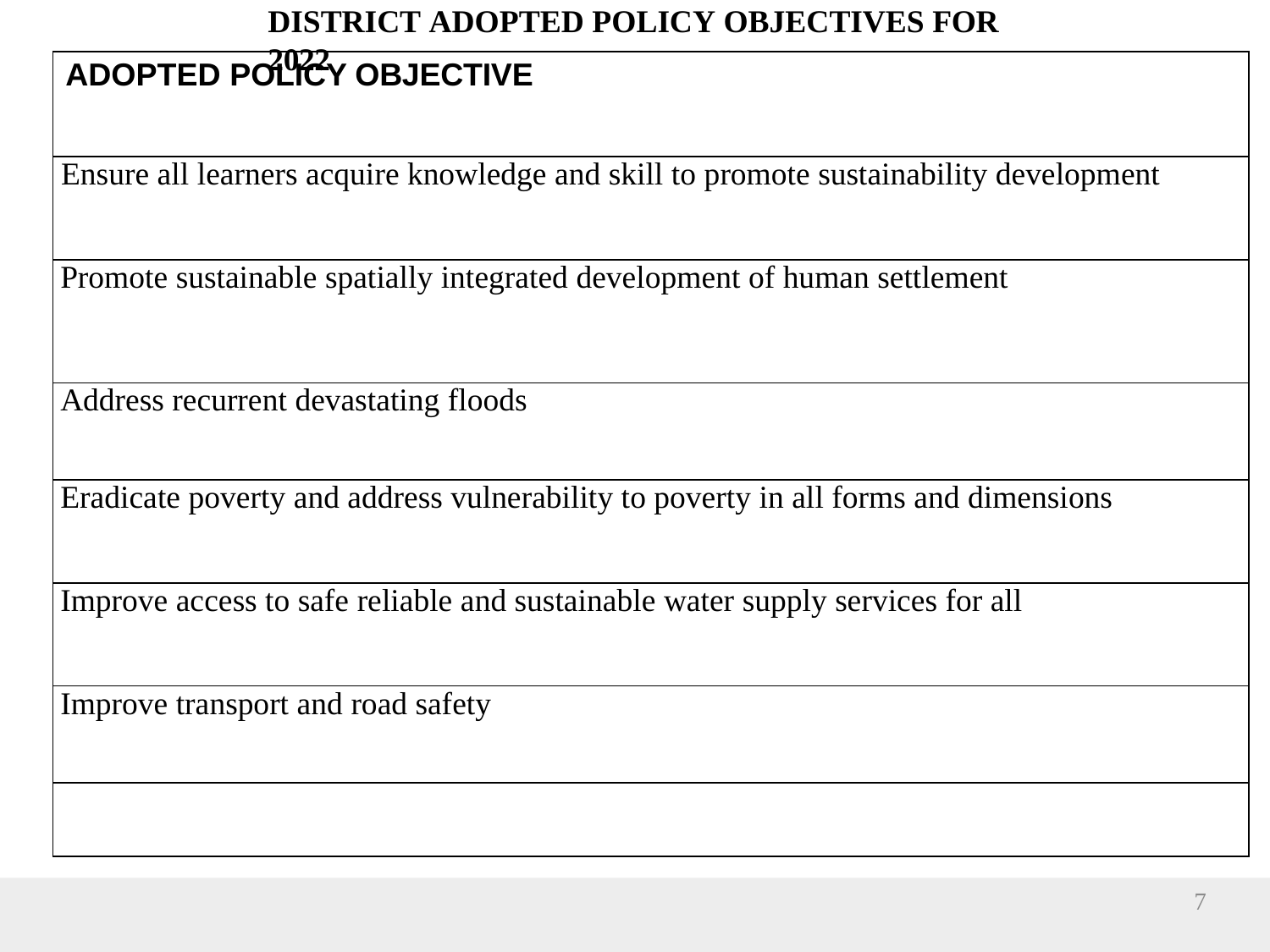

DISTRICT ADOPTED POLICY OBJECTIVES FOR 2022
| ADOPTED POLICY OBJECTIVE |
| --- |
| Ensure all learners acquire knowledge and skill to promote sustainability development |
| Promote sustainable spatially integrated development of human settlement |
| Address recurrent devastating floods |
| Eradicate poverty and address vulnerability to poverty in all forms and dimensions |
| Improve access to safe reliable and sustainable water supply services for all |
| Improve transport and road safety |
|  |

7